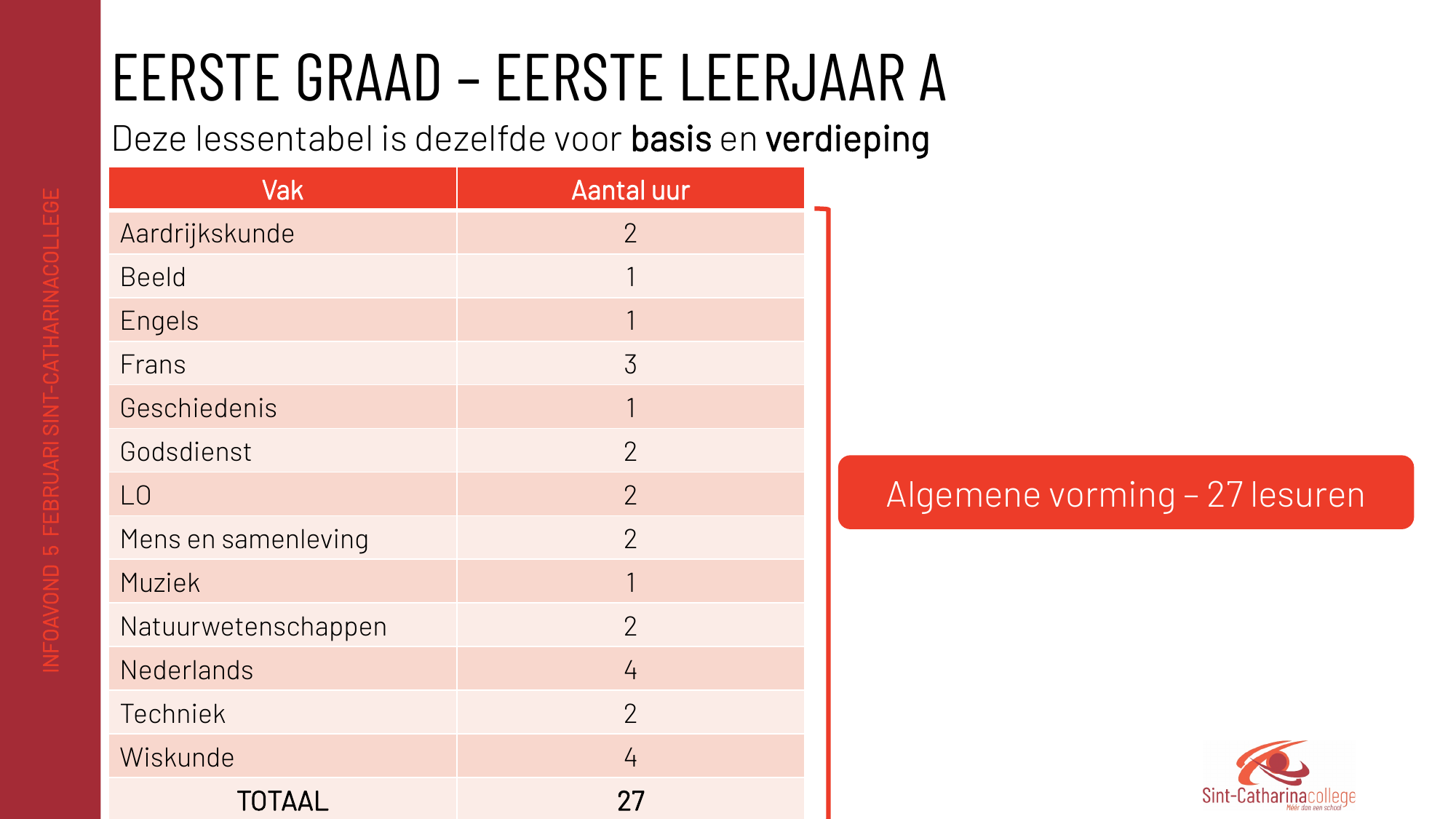

# EERSTE GRAAD – EERSTE LEERJAAR A
Deze lessentabel is dezelfde voor basis en verdieping

| Vak | Aantal uur |
| --- | --- |
| Aardrijkskunde | 2 |
| Beeld | 1 |
| Engels | 1 |
| Frans | 3 |
| Geschiedenis | 1 |
| Godsdienst | 2 |
| LO | 2 |
| Mens en samenleving | 2 |
| Muziek | 1 |
| Natuurwetenschappen | 2 |
| Nederlands | 4 |
| Techniek | 2 |
| Wiskunde | 4 |
| TOTAAL | 27 |

Algemene vorming – 27 lesuren